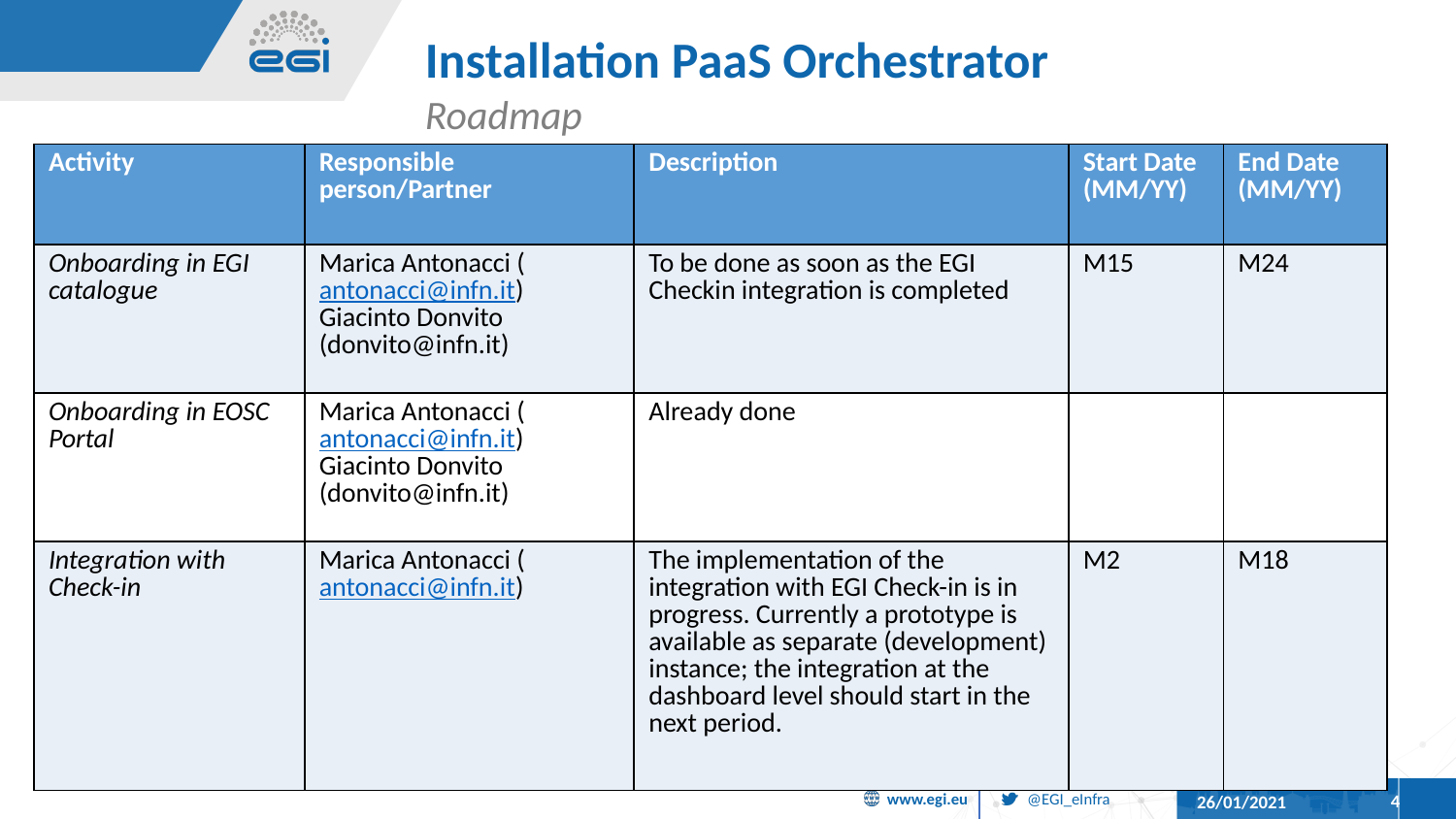

# Installation PaaS Orchestrator
Roadmap
| Activity | Responsible person/Partner | Description | Start Date (MM/YY) | End Date (MM/YY) |
| --- | --- | --- | --- | --- |
| Onboarding in EGI catalogue | Marica Antonacci (antonacci@infn.it) Giacinto Donvito (donvito@infn.it) | To be done as soon as the EGI Checkin integration is completed | M15 | M24 |
| Onboarding in EOSC Portal | Marica Antonacci (antonacci@infn.it) Giacinto Donvito (donvito@infn.it) | Already done |  |  |
| Integration with Check-in | Marica Antonacci (antonacci@infn.it) | The implementation of the integration with EGI Check-in is in progress. Currently a prototype is available as separate (development) instance; the integration at the dashboard level should start in the next period. | M2 | M18 |